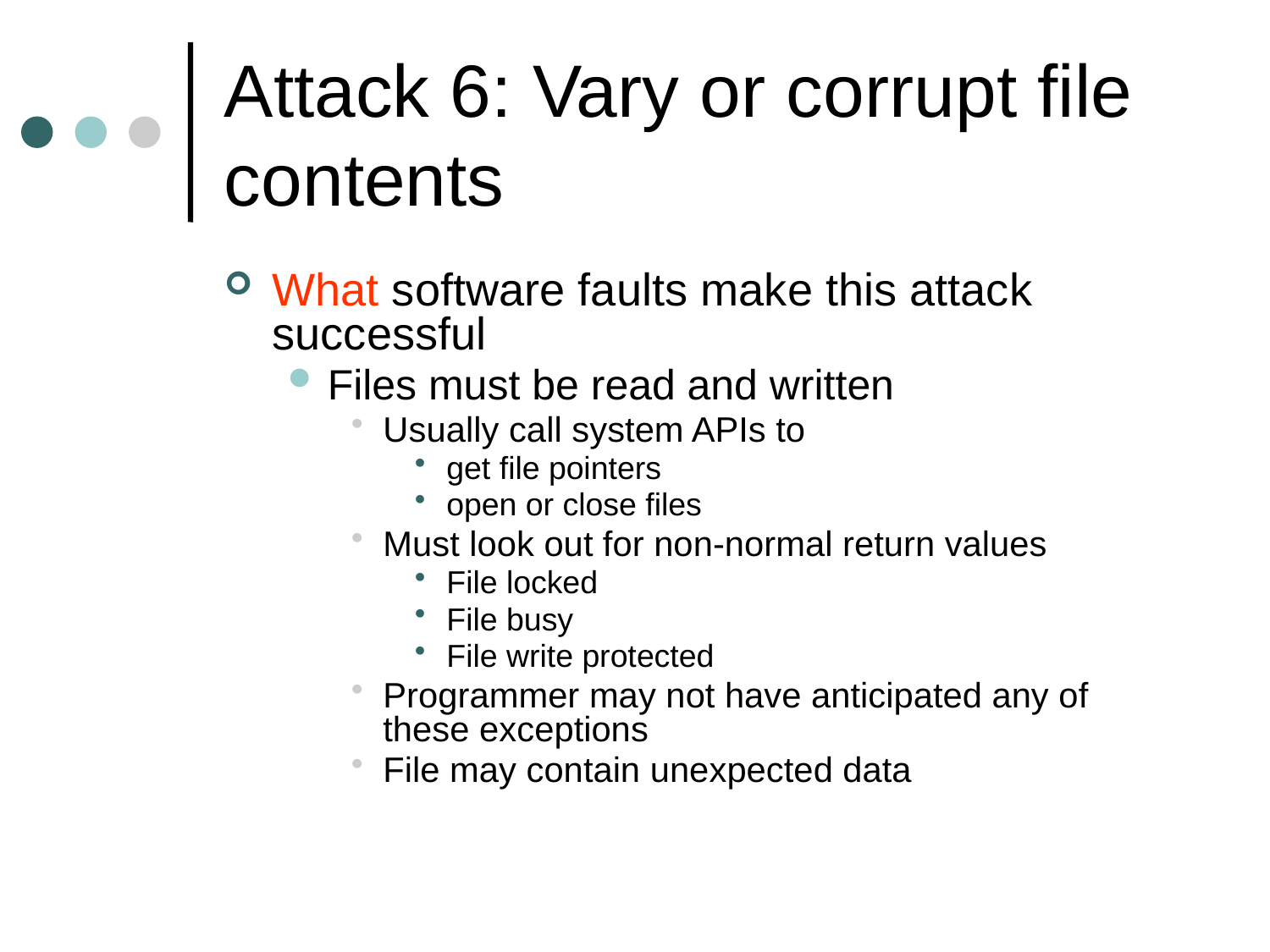

# Attack 6: Vary or corrupt file contents
What software faults make this attack successful
Files must be read and written
Usually call system APIs to
get file pointers
open or close files
Must look out for non-normal return values
File locked
File busy
File write protected
Programmer may not have anticipated any of these exceptions
File may contain unexpected data